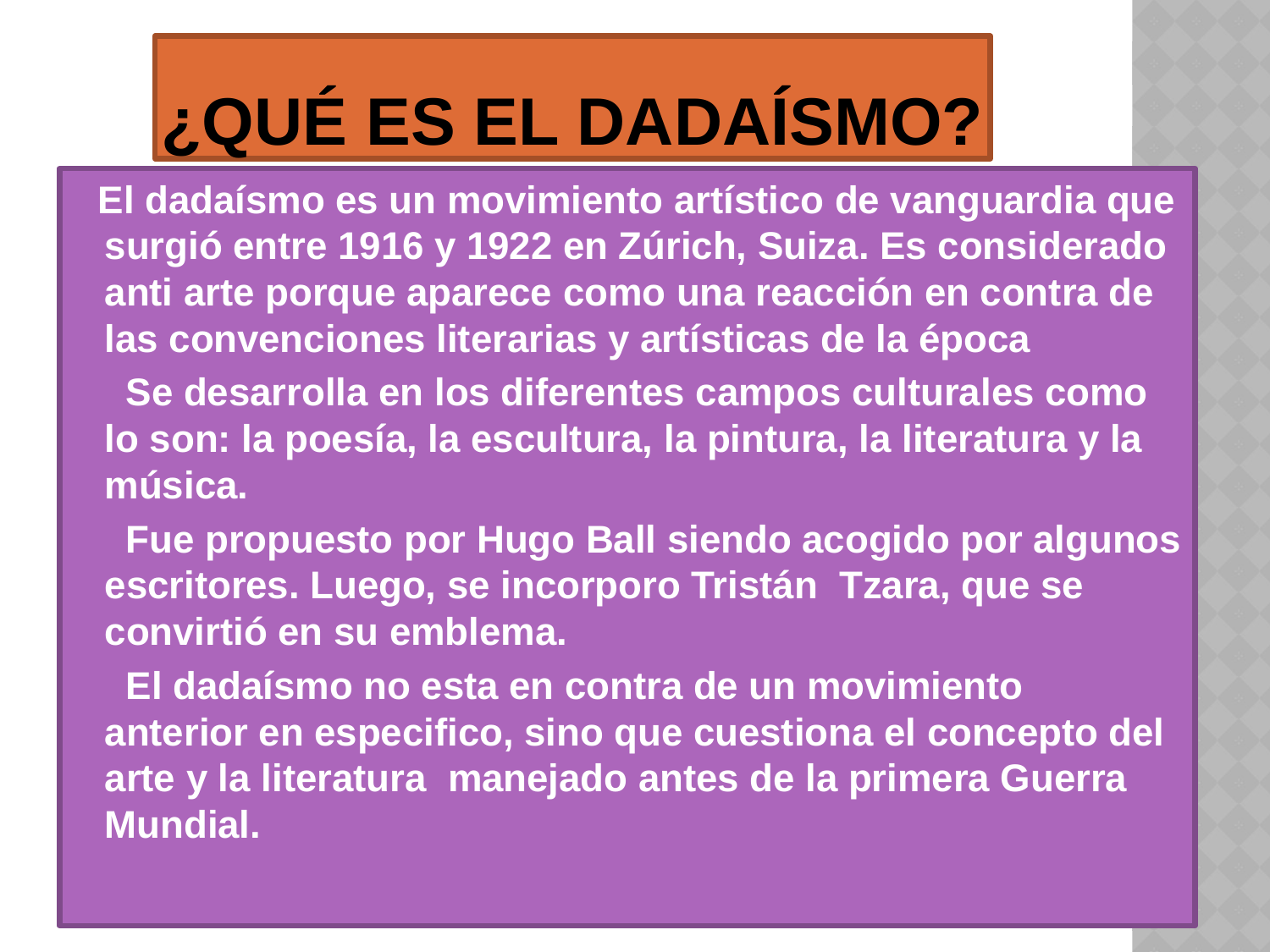

# ¿Qué es el dadaísmo?
   El dadaísmo es un movimiento artístico de vanguardia que surgió entre 1916 y 1922 en Zúrich, Suiza. Es considerado anti arte porque aparece como una reacción en contra de las convenciones literarias y artísticas de la época
     Se desarrolla en los diferentes campos culturales como lo son: la poesía, la escultura, la pintura, la literatura y la música.
     Fue propuesto por Hugo Ball siendo acogido por algunos escritores. Luego, se incorporo Tristán  Tzara, que se convirtió en su emblema.
     El dadaísmo no esta en contra de un movimiento  anterior en especifico, sino que cuestiona el concepto del arte y la literatura  manejado antes de la primera Guerra Mundial.